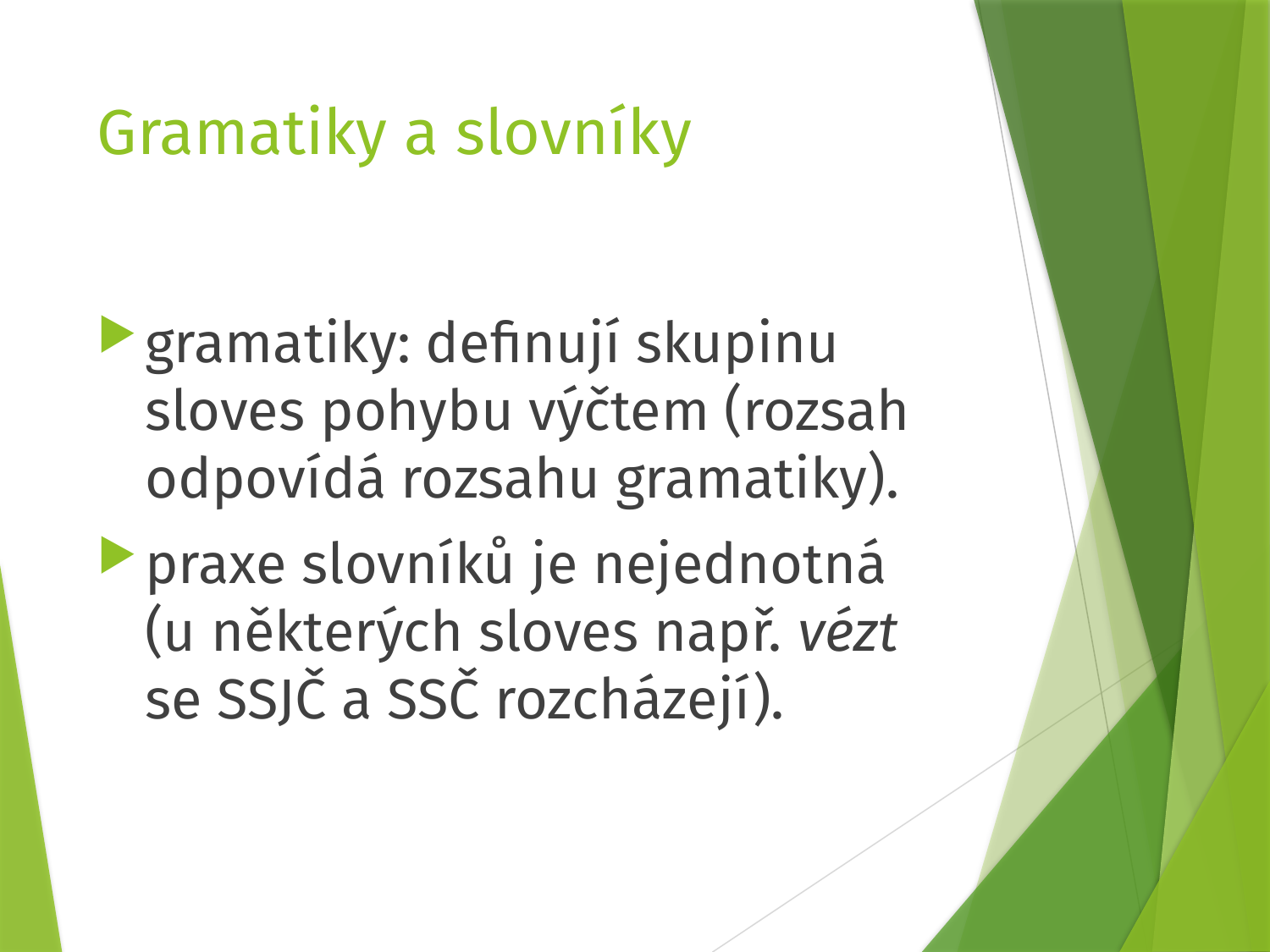

# Gramatiky a slovníky
gramatiky: definují skupinu sloves pohybu výčtem (rozsah odpovídá rozsahu gramatiky).
praxe slovníků je nejednotná (u některých sloves např. vézt se SSJČ a SSČ rozcházejí).